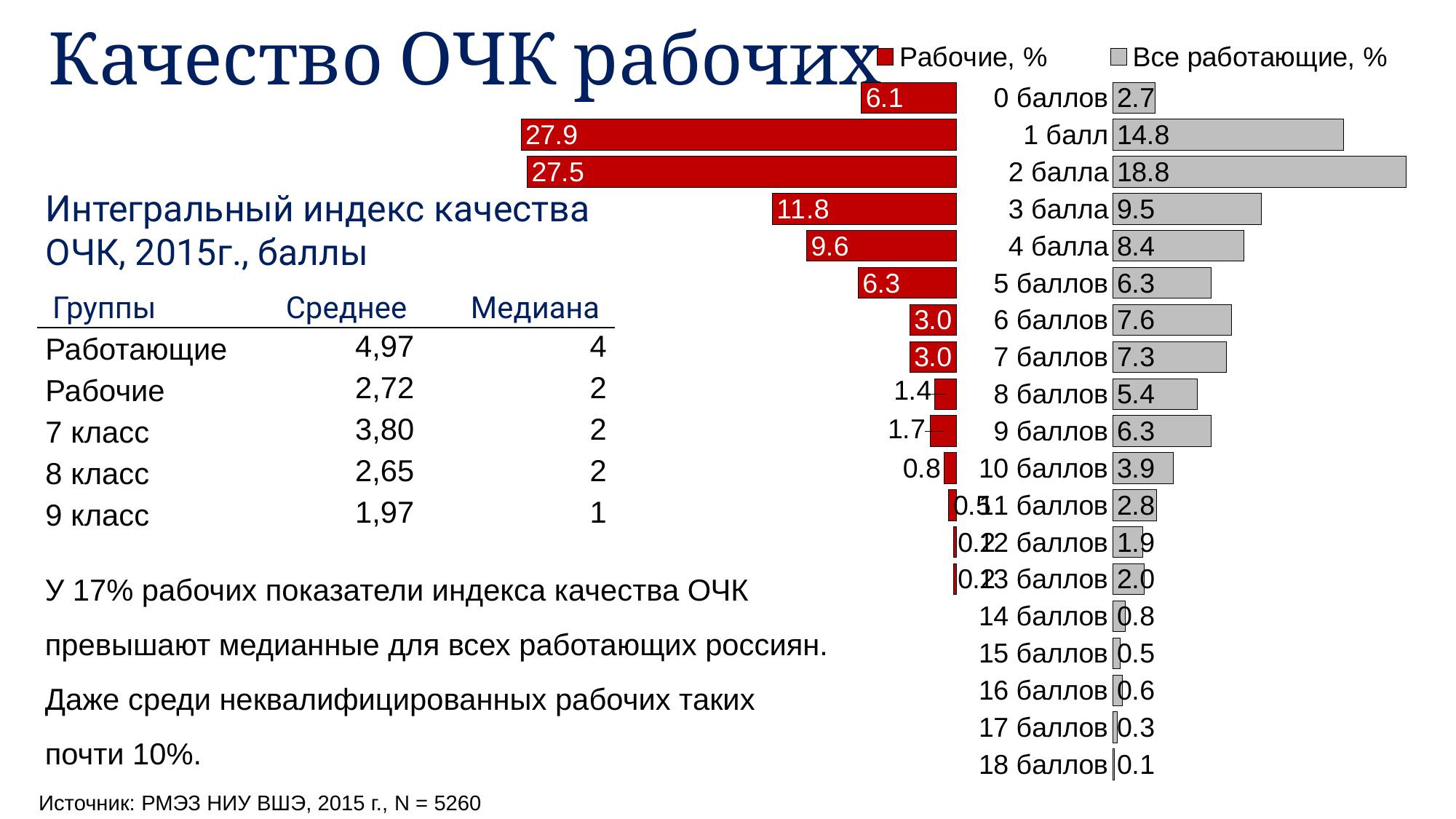

# Качество ОЧК рабочих

### Chart

| Category |   | Рабочие, % | Все работающие, % |
|---|---|---|---|
| 0 баллов | -10.0 | -6.1 | 2.7 |
| 1 балл | -10.0 | -27.9 | 14.8 |
| 2 балла | -10.0 | -27.5 | 18.8 |
| 3 балла | -10.0 | -11.8 | 9.5 |
| 4 балла | -10.0 | -9.6 | 8.4 |
| 5 баллов | -10.0 | -6.3 | 6.3 |
| 6 баллов | -10.0 | -3.0 | 7.6 |
| 7 баллов | -10.0 | -3.0 | 7.3 |
| 8 баллов | -10.0 | -1.4 | 5.4 |
| 9 баллов | -10.0 | -1.7 | 6.3 |
| 10 баллов | -10.0 | -0.8 | 3.9 |
| 11 баллов | -10.0 | -0.5 | 2.8 |
| 12 баллов | -10.0 | -0.2 | 1.9 |
| 13 баллов | -10.0 | -0.2 | 2.0 |
| 14 баллов | -10.0 | 0.0 | 0.8 |
| 15 баллов | -10.0 | 0.0 | 0.5 |
| 16 баллов | -10.0 | 0.0 | 0.6 |
| 17 баллов | -10.0 | 0.0 | 0.3 |
| 18 баллов | -10.0 | 0.0 | 0.1 |
Интегральный индекс качества ОЧК, 2015г., баллы
| Группы | Среднее | Медиана |
| --- | --- | --- |
| Работающие | 4,97 | 4 |
| Рабочие | 2,72 | 2 |
| 7 класс | 3,80 | 2 |
| 8 класс | 2,65 | 2 |
| 9 класс | 1,97 | 1 |

У 17% рабочих показатели индекса качества ОЧК превышают медианные для всех работающих россиян.
Даже среди неквалифицированных рабочих таких почти 10%.
Источник: РМЭЗ НИУ ВШЭ, 2015 г., N = 5260